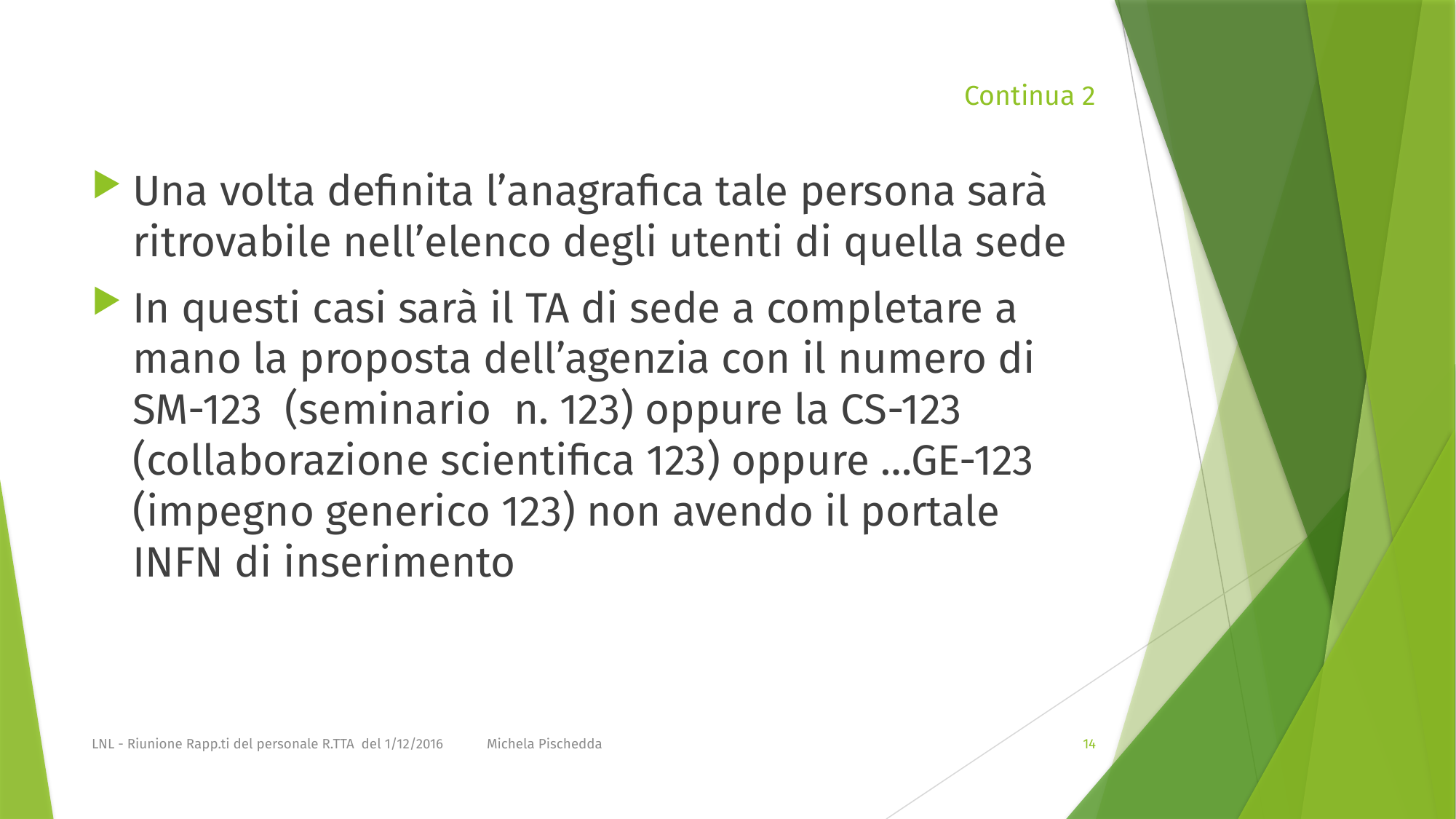

# Continua 2
Una volta definita l’anagrafica tale persona sarà ritrovabile nell’elenco degli utenti di quella sede
In questi casi sarà il TA di sede a completare a mano la proposta dell’agenzia con il numero di SM-123  (seminario  n. 123) oppure la CS-123 (collaborazione scientifica 123) oppure …GE-123 (impegno generico 123) non avendo il portale INFN di inserimento
LNL - Riunione Rapp.ti del personale R.TTA  del 1/12/2016            Michela Pischedda
14